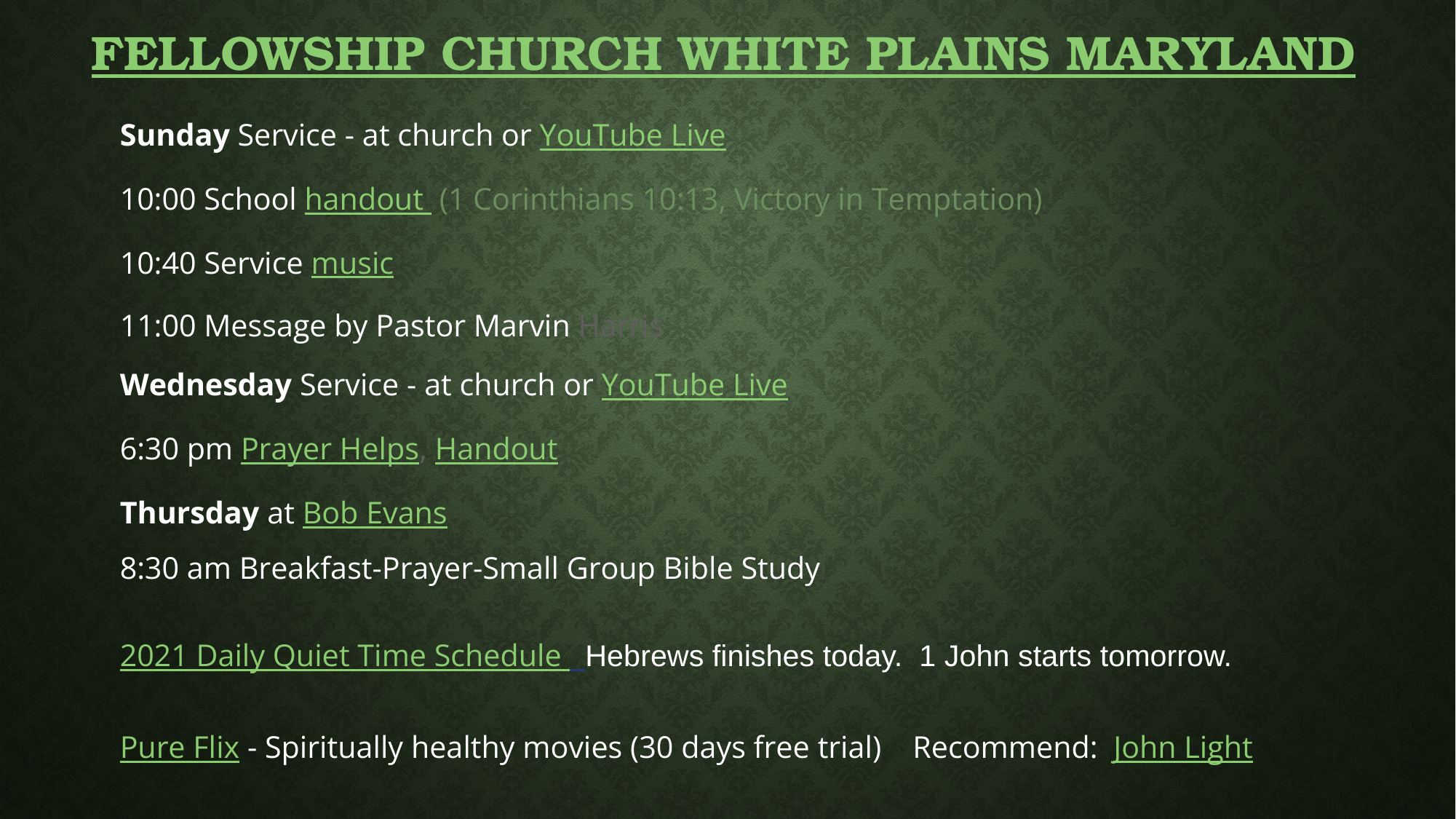

# Fellowship Church White Plains Maryland
Sunday Service - at church or YouTube Live
10:00 School handout  (1 Corinthians 10:13, Victory in Temptation)
10:40 Service music
11:00 Message by Pastor Marvin Harris
Wednesday Service - at church or YouTube Live
6:30 pm Prayer Helps, Handout
Thursday at Bob Evans
8:30 am Breakfast-Prayer-Small Group Bible Study
2021 Daily Quiet Time Schedule   Hebrews finishes today.  1 John starts tomorrow.
Pure Flix - Spiritually healthy movies (30 days free trial)    Recommend:  John Light